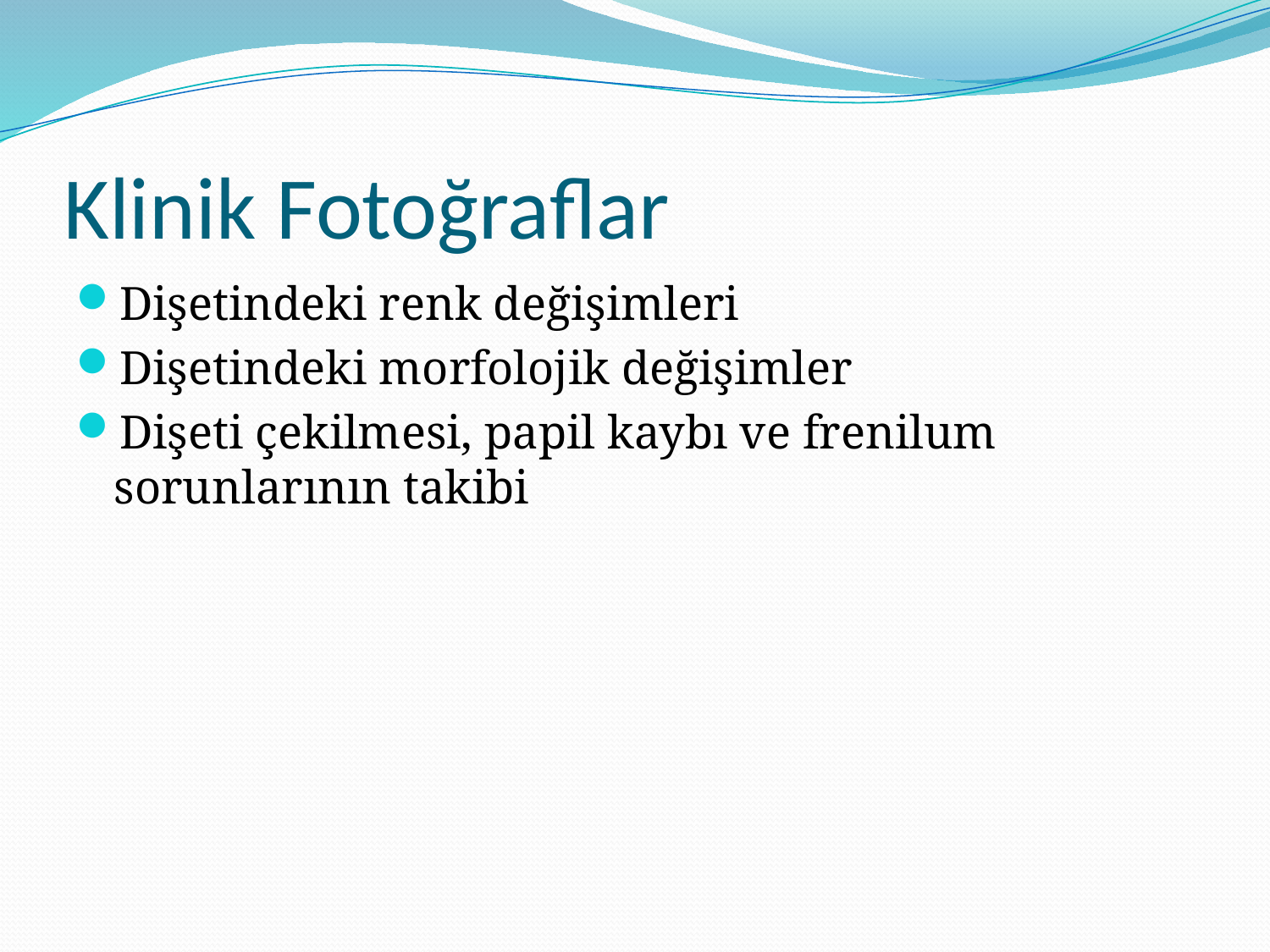

# Klinik Fotoğraflar
Dişetindeki renk değişimleri
Dişetindeki morfolojik değişimler
Dişeti çekilmesi, papil kaybı ve frenilum sorunlarının takibi